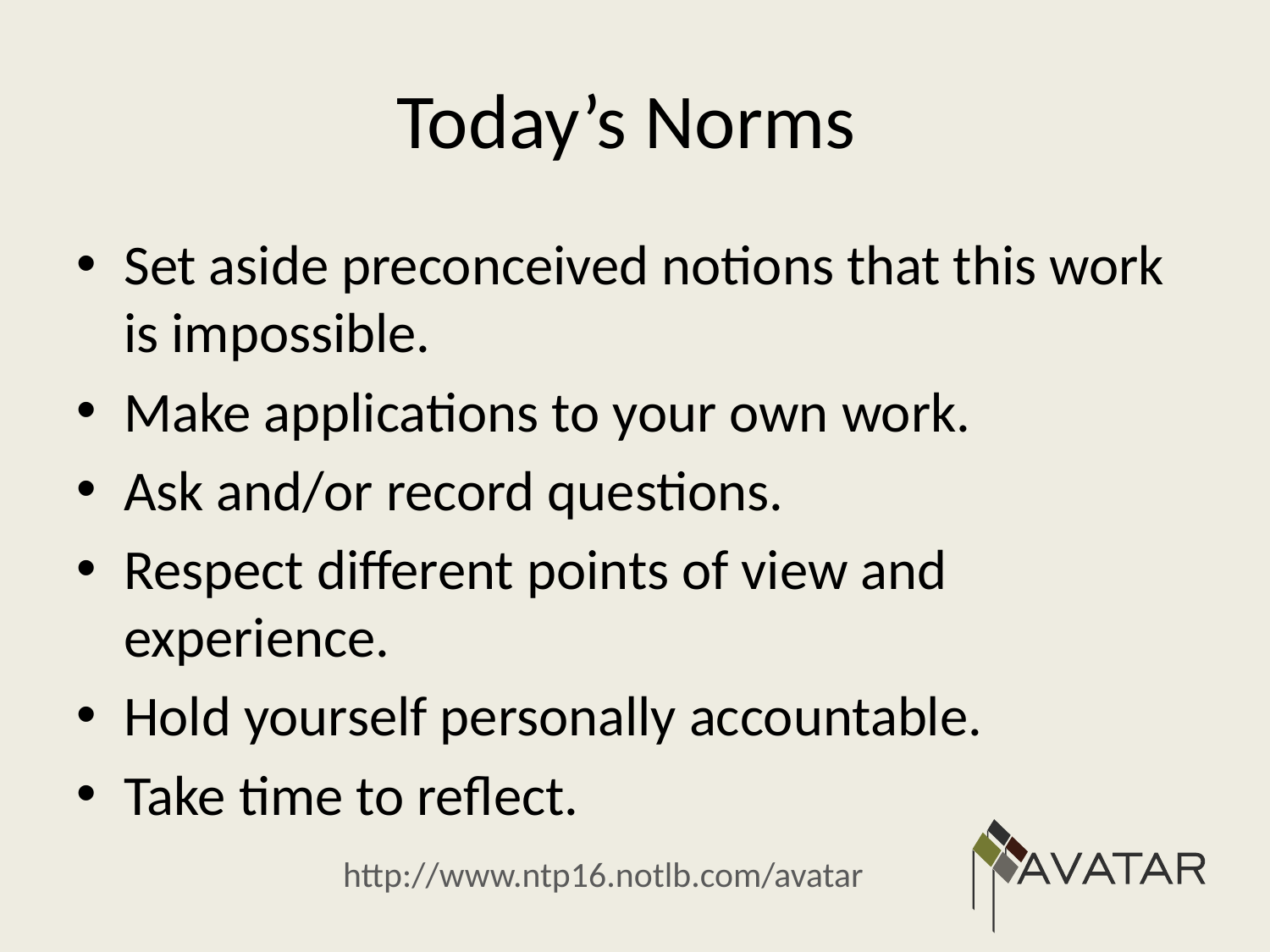

# Today’s Norms
Set aside preconceived notions that this work is impossible.
Make applications to your own work.
Ask and/or record questions.
Respect different points of view and experience.
Hold yourself personally accountable.
Take time to reflect.